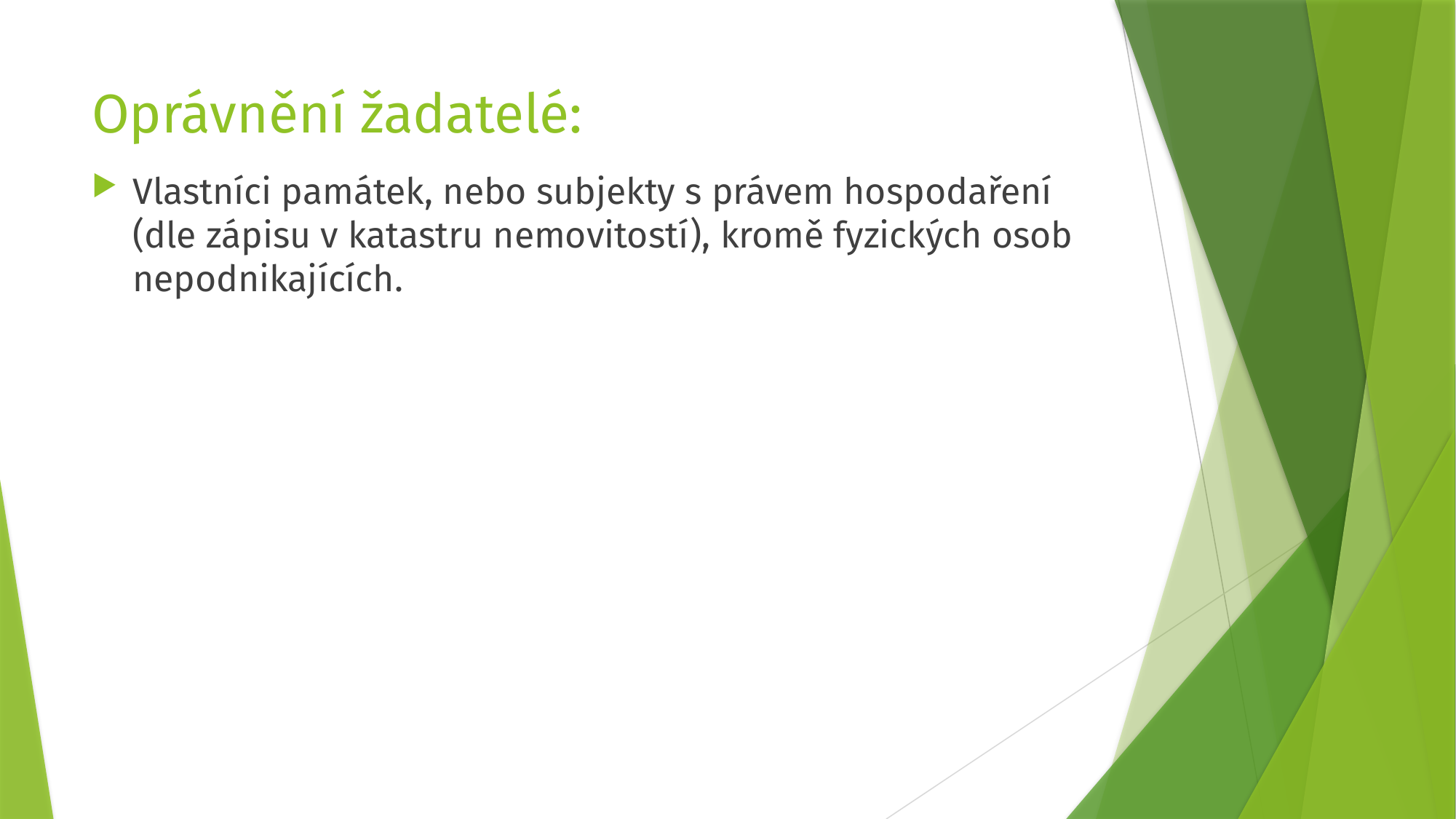

# Oprávnění žadatelé:
Vlastníci památek, nebo subjekty s právem hospodaření (dle zápisu v katastru nemovitostí), kromě fyzických osob nepodnikajících.